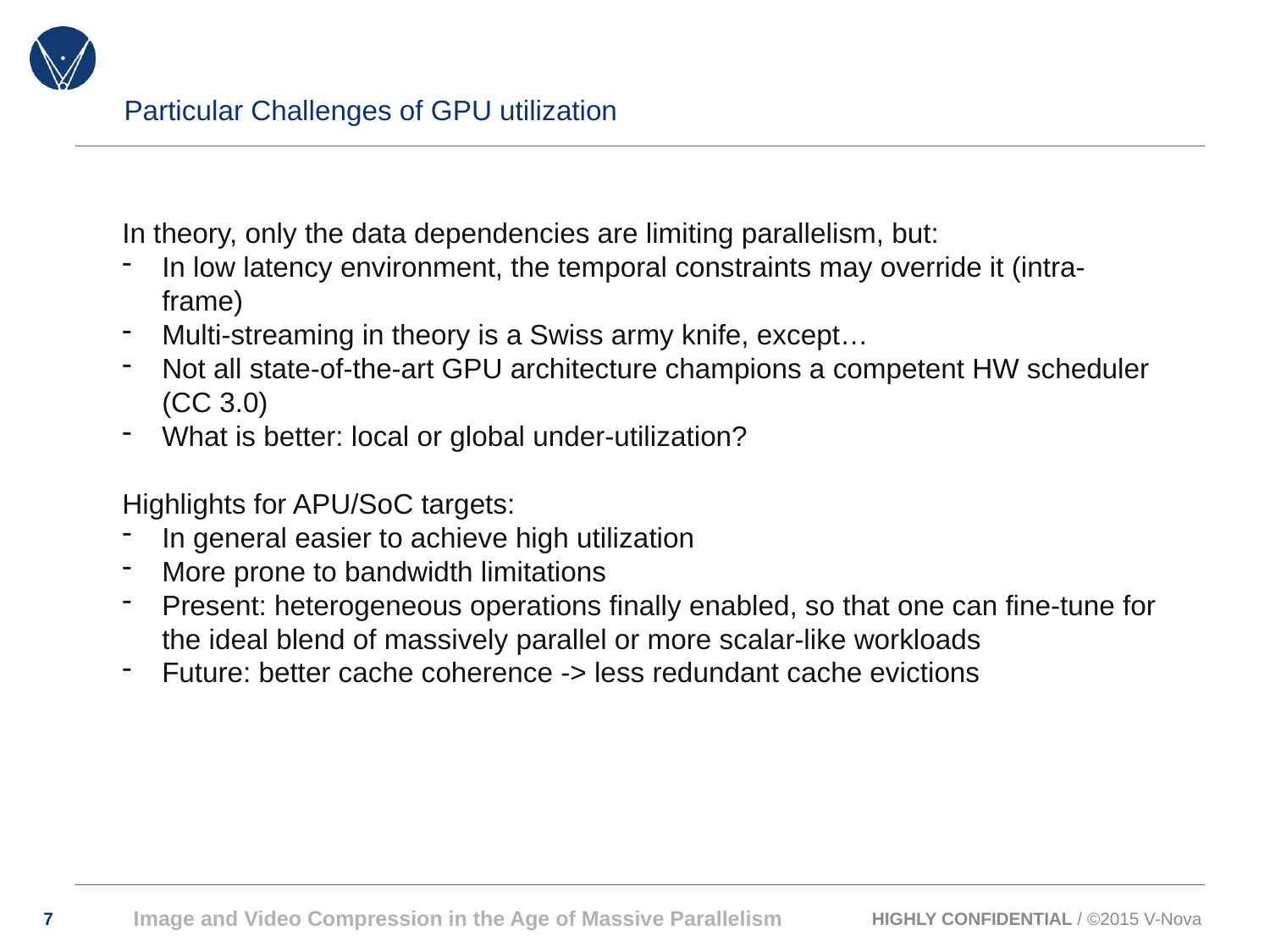

# Particular Challenges of GPU utilization
In theory, only the data dependencies are limiting parallelism, but:
In low latency environment, the temporal constraints may override it (intra-frame)
Multi-streaming in theory is a Swiss army knife, except…
Not all state-of-the-art GPU architecture champions a competent HW scheduler (CC 3.0)
What is better: local or global under-utilization?

Highlights for APU/SoC targets:
In general easier to achieve high utilization
More prone to bandwidth limitations
Present: heterogeneous operations finally enabled, so that one can fine-tune for the ideal blend of massively parallel or more scalar-like workloads
Future: better cache coherence -> less redundant cache evictions
Image and Video Compression in the Age of Massive Parallelism